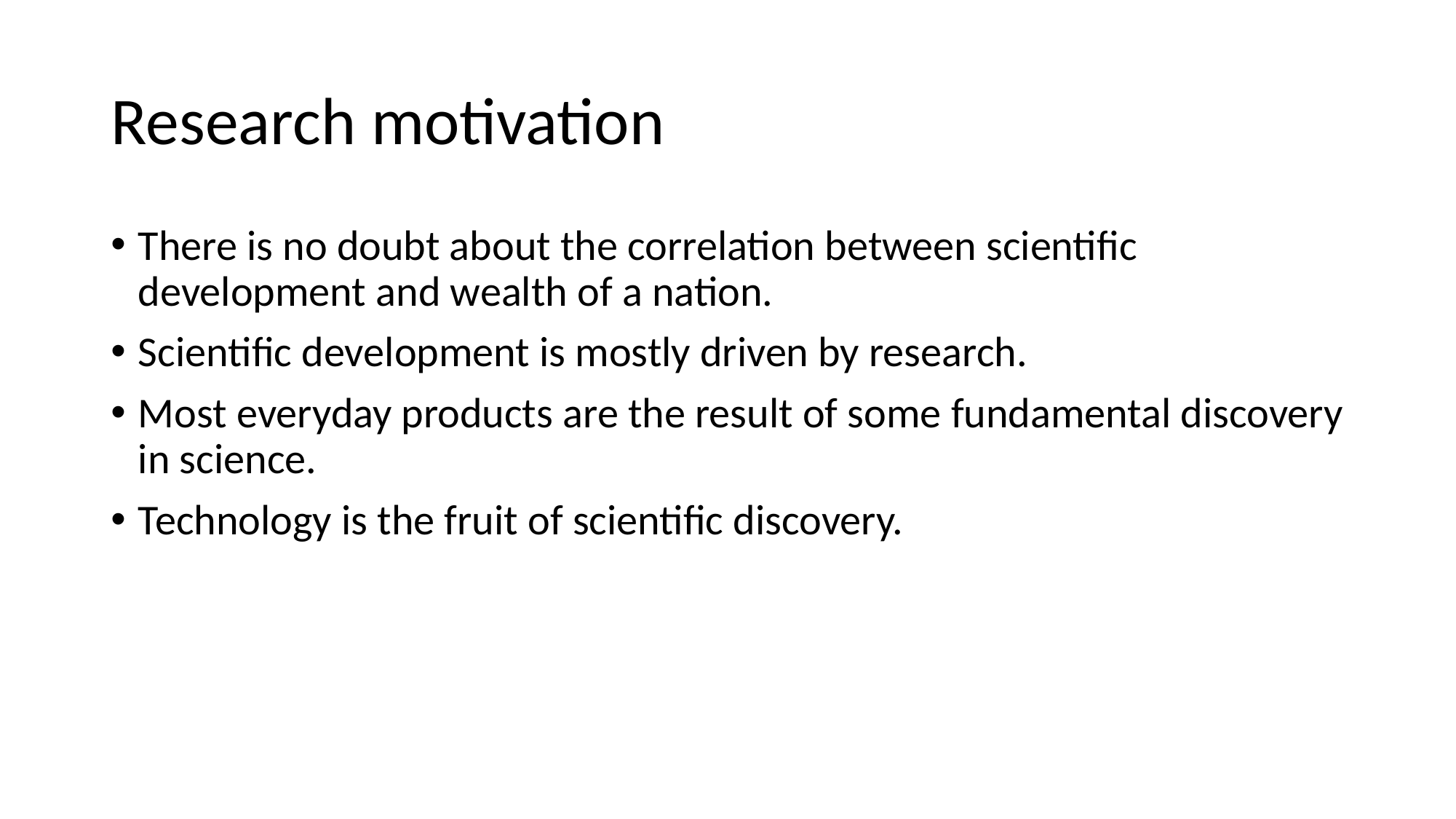

# Research motivation
There is no doubt about the correlation between scientific development and wealth of a nation.
Scientific development is mostly driven by research.
Most everyday products are the result of some fundamental discovery in science.
Technology is the fruit of scientific discovery.